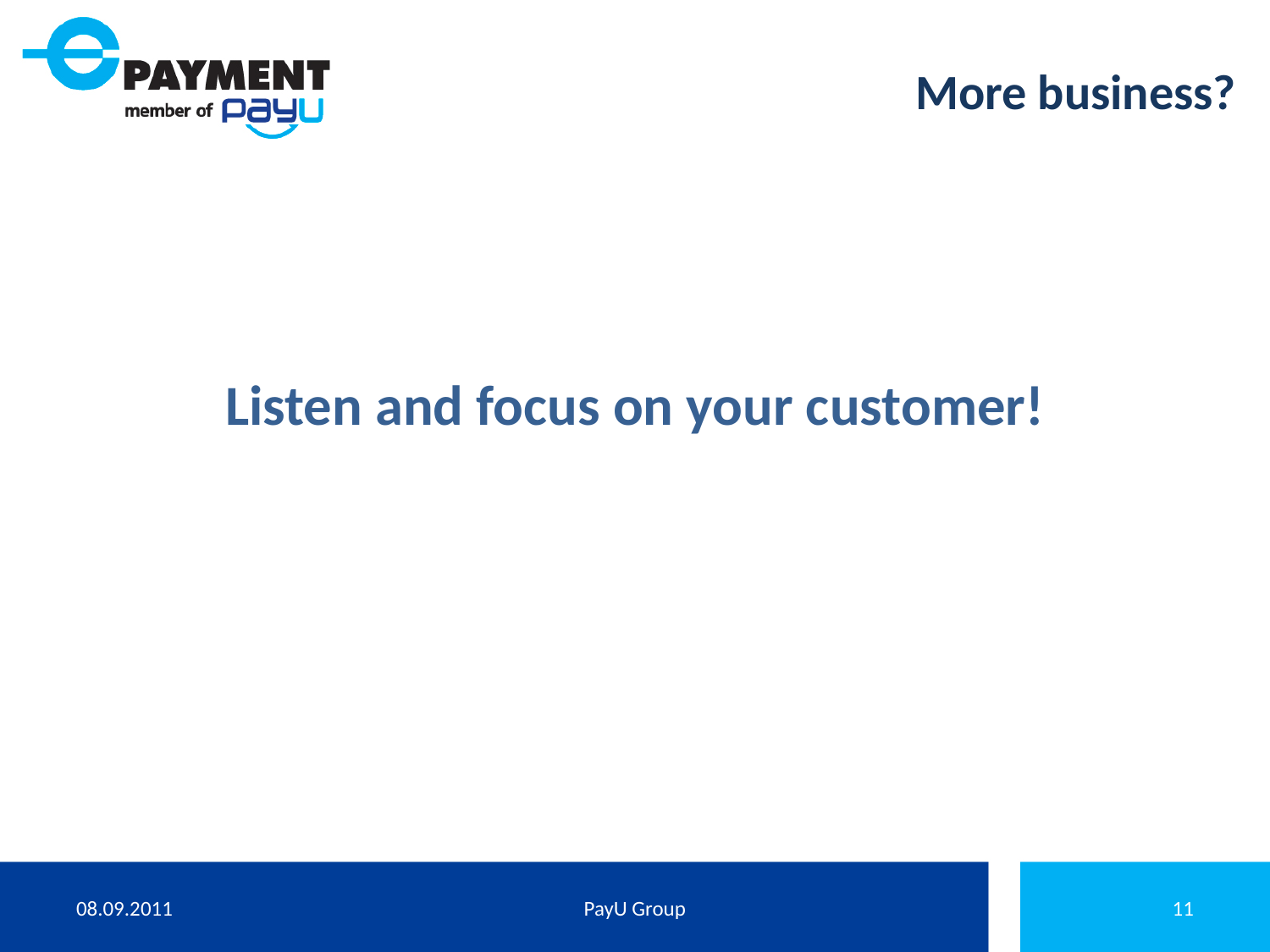

More business?
# Listen and focus on your customer!
08.09.2011
PayU Group
11